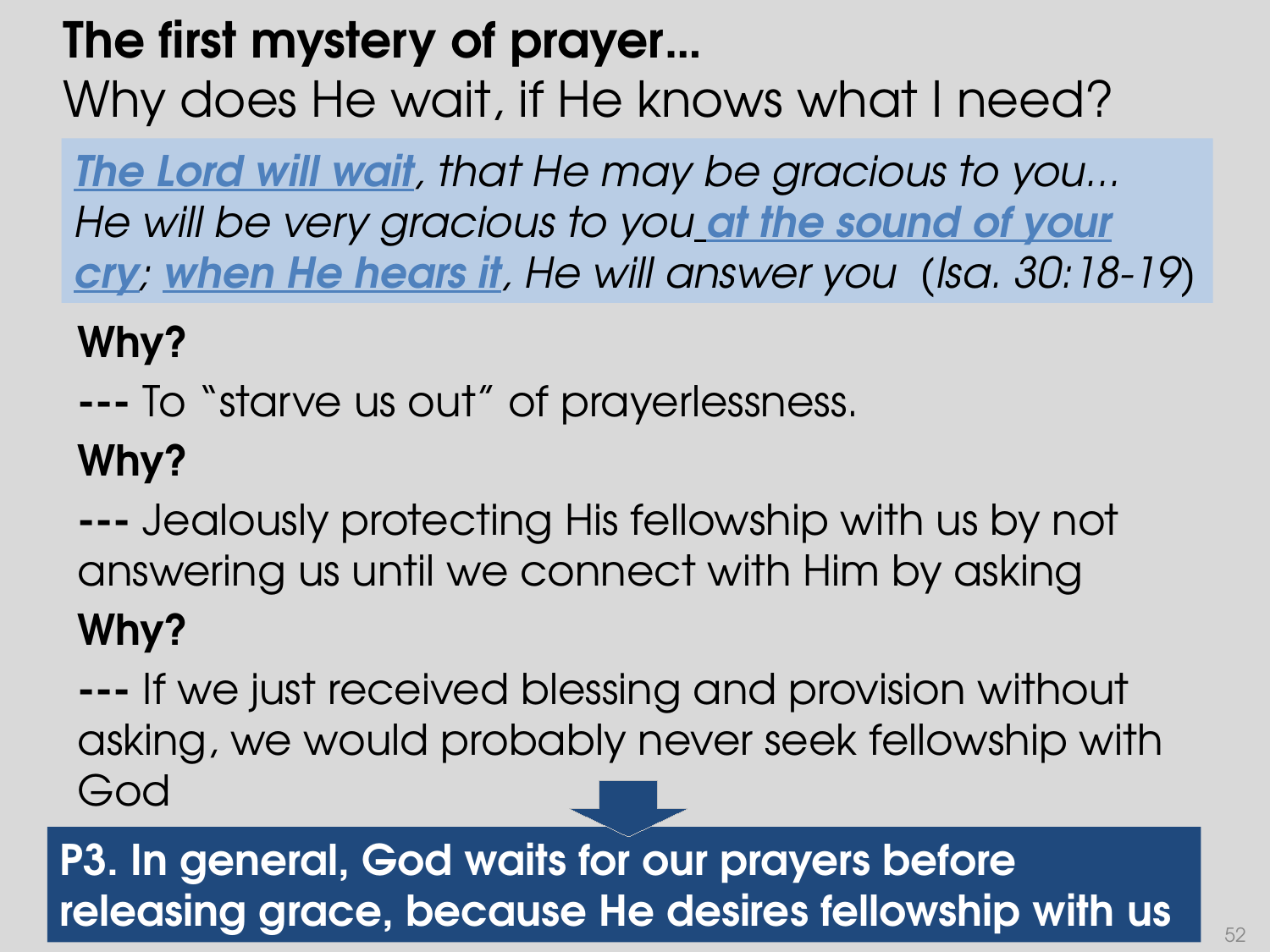

#
The first mystery of prayer…
Why does He wait, if He knows what I need?
The Lord will wait, that He may be gracious to you...
He will be very gracious to you at the sound of your cry; when He hears it, He will answer you  (Isa. 30:18-19)
Why?
--- To “starve us out” of prayerlessness.
Why?
--- Jealously protecting His fellowship with us by not answering us until we connect with Him by asking
Why?
--- If we just received blessing and provision without asking, we would probably never seek fellowship with God

P3. In general, God waits for our prayers before releasing grace, because He desires fellowship with us
52